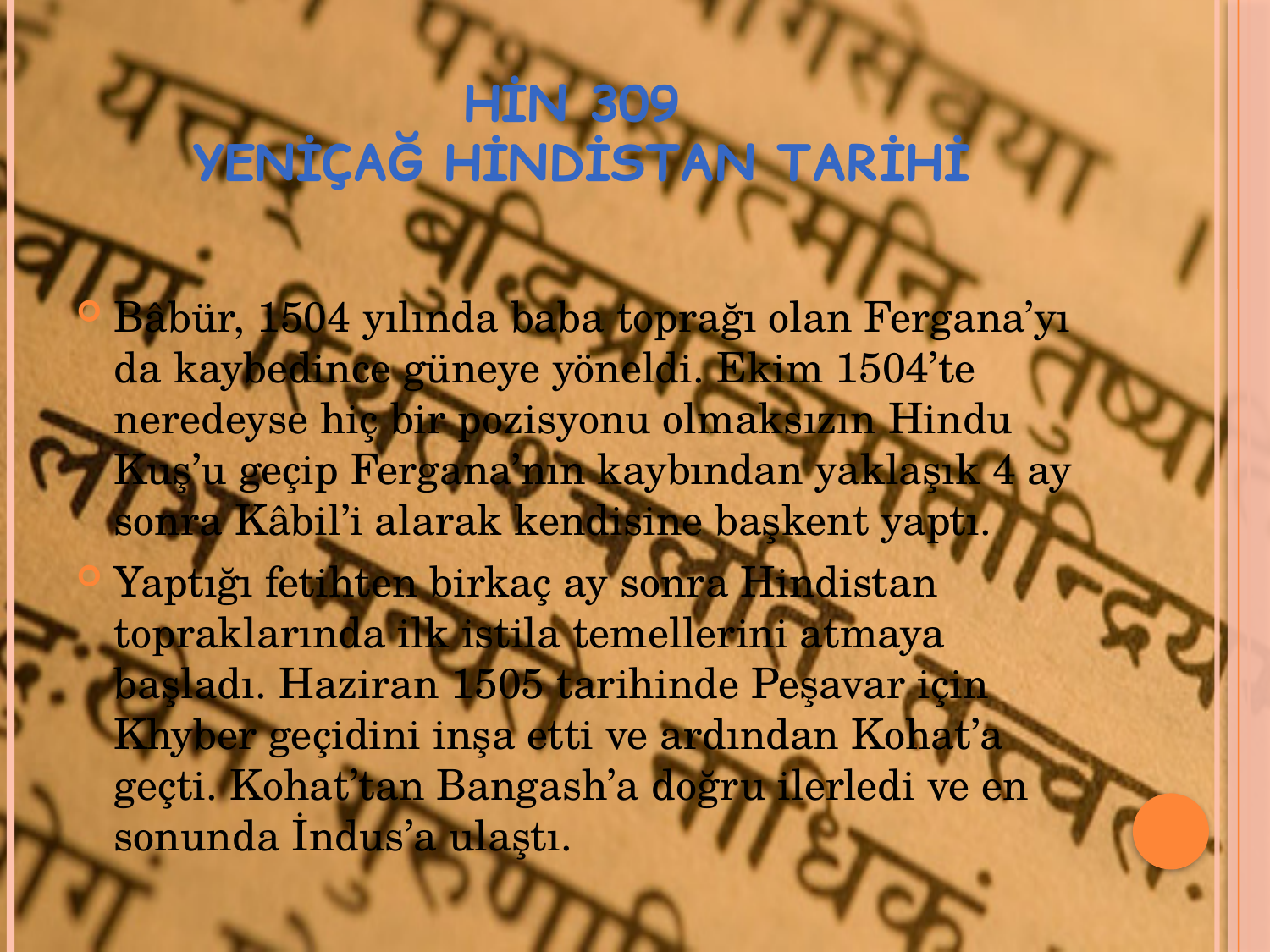

# HİN 309 YENİÇAĞ HİNDİSTAN TARİHİ

Bâbür, 1504 yılında baba toprağı olan Fergana’yı da kaybedince güneye yöneldi. Ekim 1504’te neredeyse hiç bir pozisyonu olmaksızın Hindu Kuş’u geçip Fergana’nın kaybından yaklaşık 4 ay sonra Kâbil’i alarak kendisine başkent yaptı.
Yaptığı fetihten birkaç ay sonra Hindistan topraklarında ilk istila temellerini atmaya başladı. Haziran 1505 tarihinde Peşavar için Khyber geçidini inşa etti ve ardından Kohat’a geçti. Kohat’tan Bangash’a doğru ilerledi ve en sonunda İndus’a ulaştı.